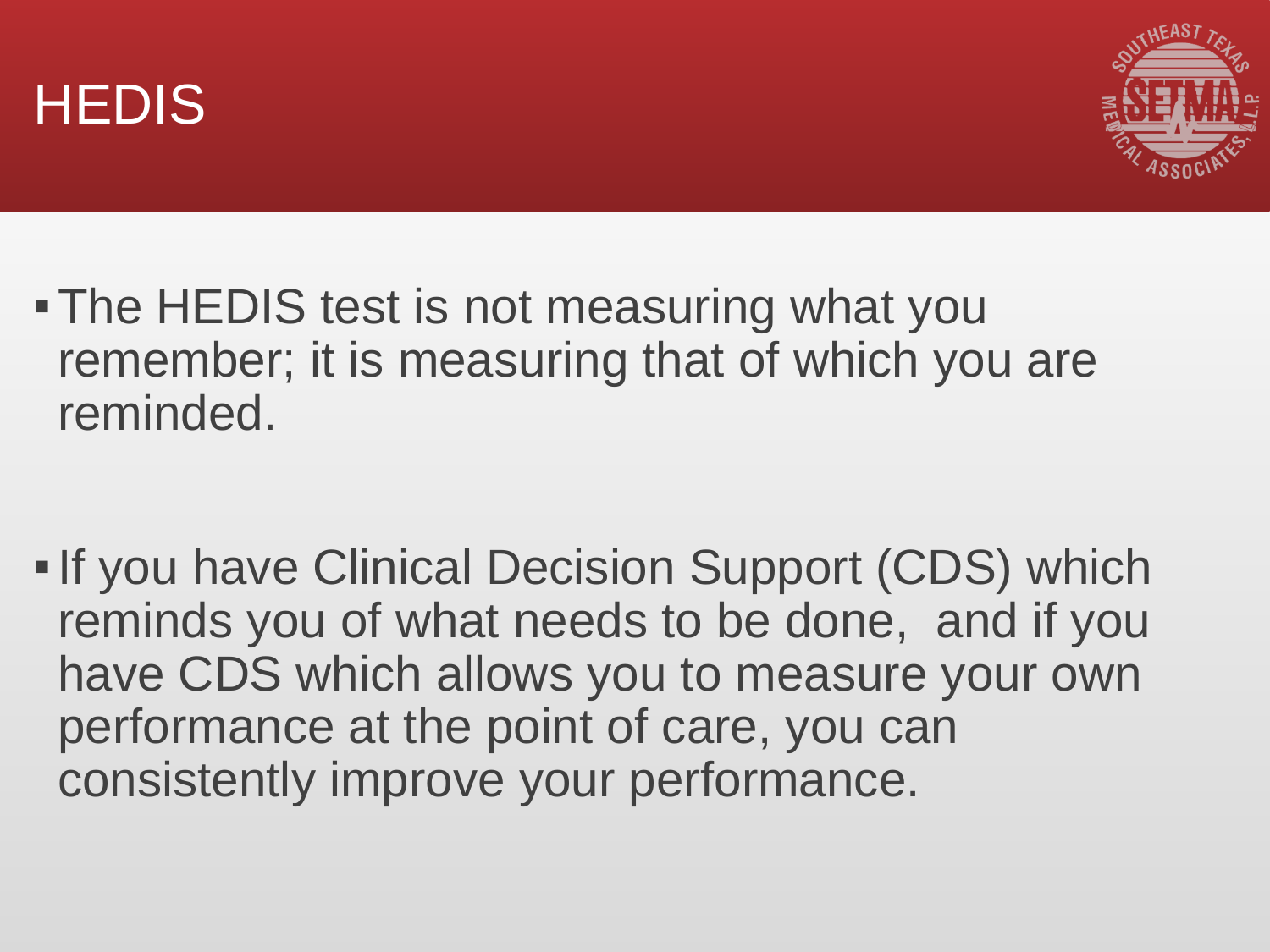

# HEDIS
The HEDIS test is not measuring what you remember; it is measuring that of which you are reminded.

If you have Clinical Decision Support (CDS) which reminds you of what needs to be done,  and if you have CDS which allows you to measure your own performance at the point of care, you can consistently improve your performance.